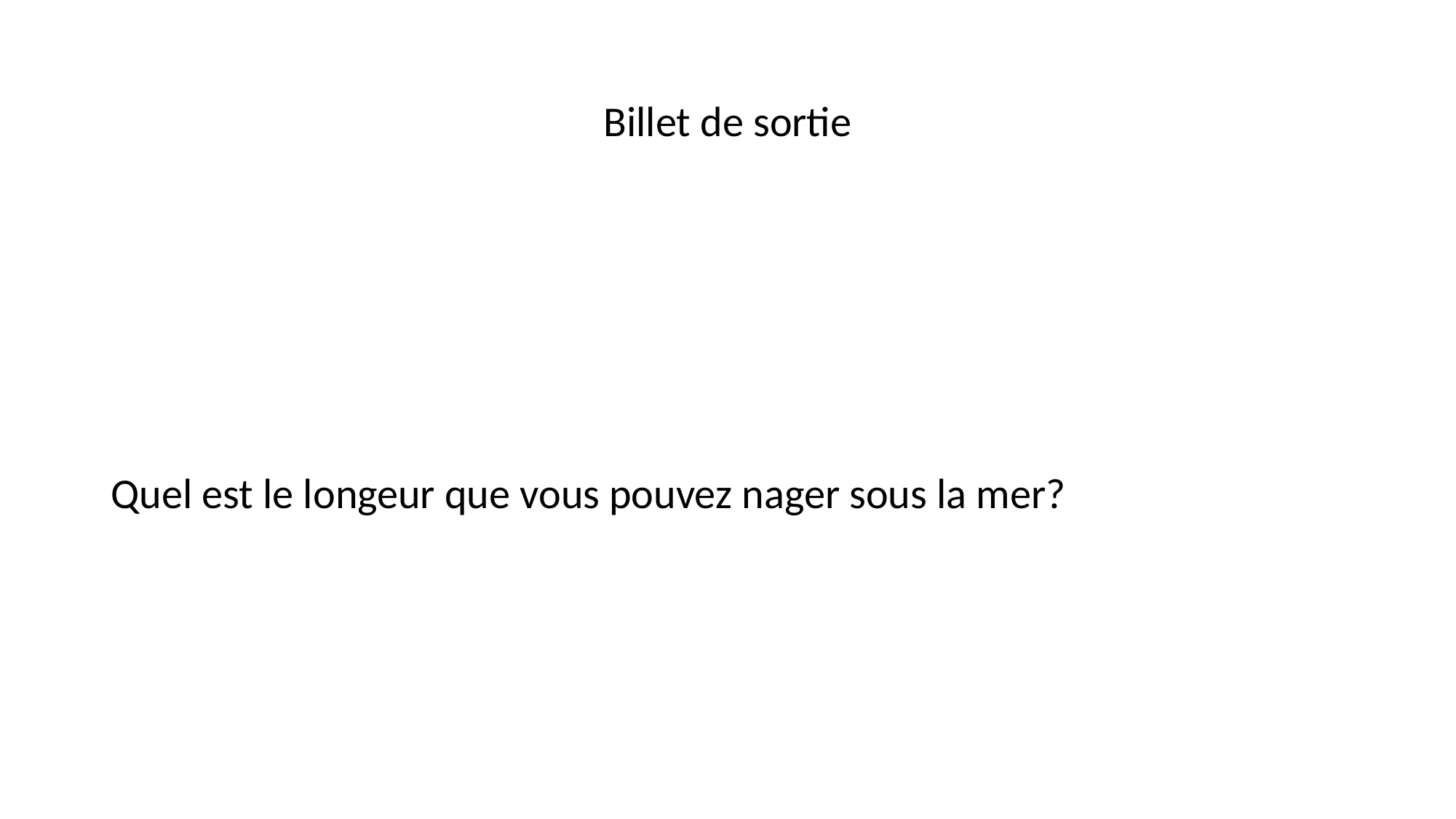

# Billet de sortie

Quel est le longeur que vous pouvez nager sous la mer?